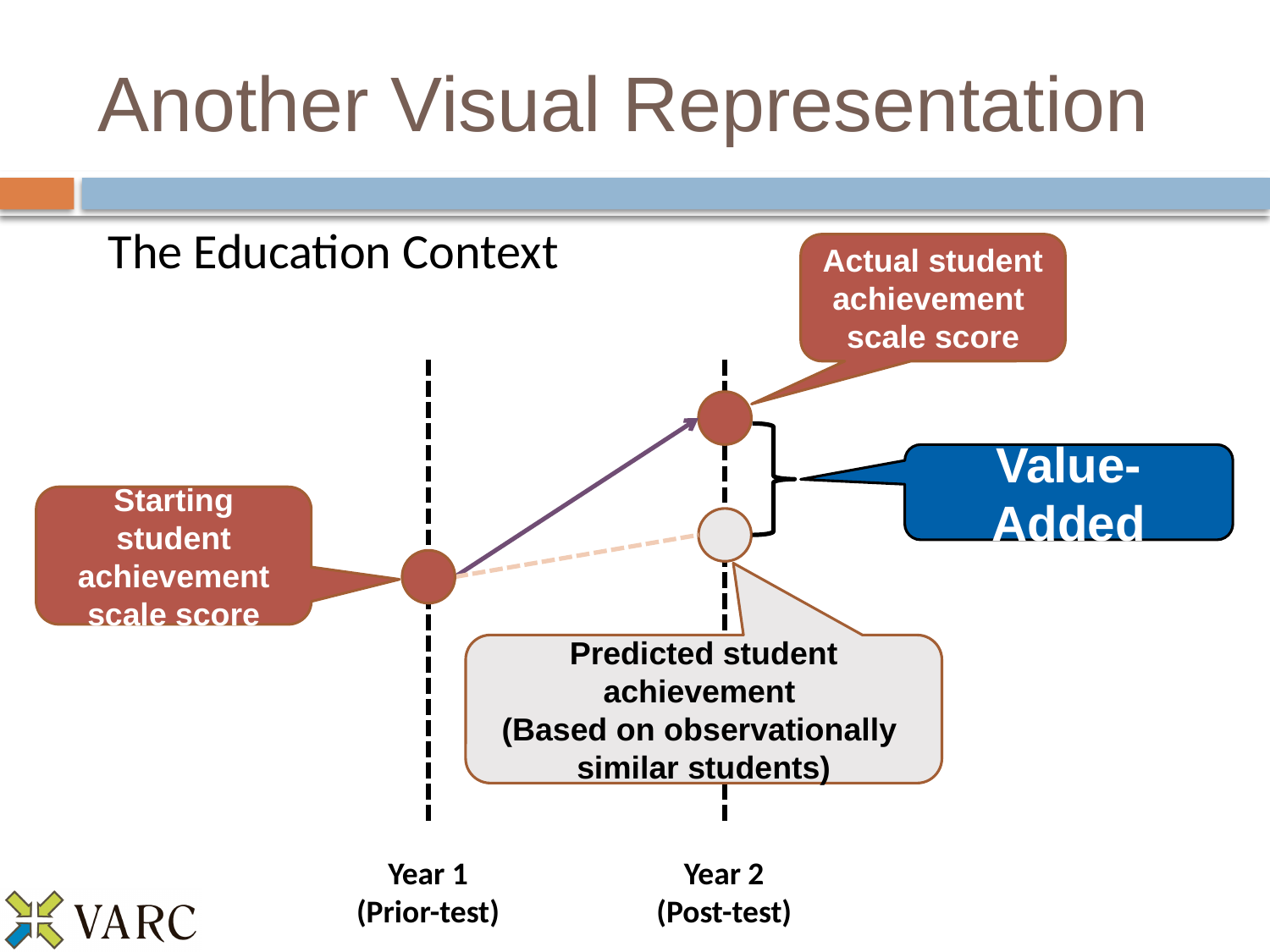

# Another Visual Representation
The Education Context
Actual student achievement
scale score

Starting student achievement scale score

Year 1
(Prior-test)
Year 2
(Post-test)

Value-Added

Predicted student achievement
(Based on observationally
similar students)